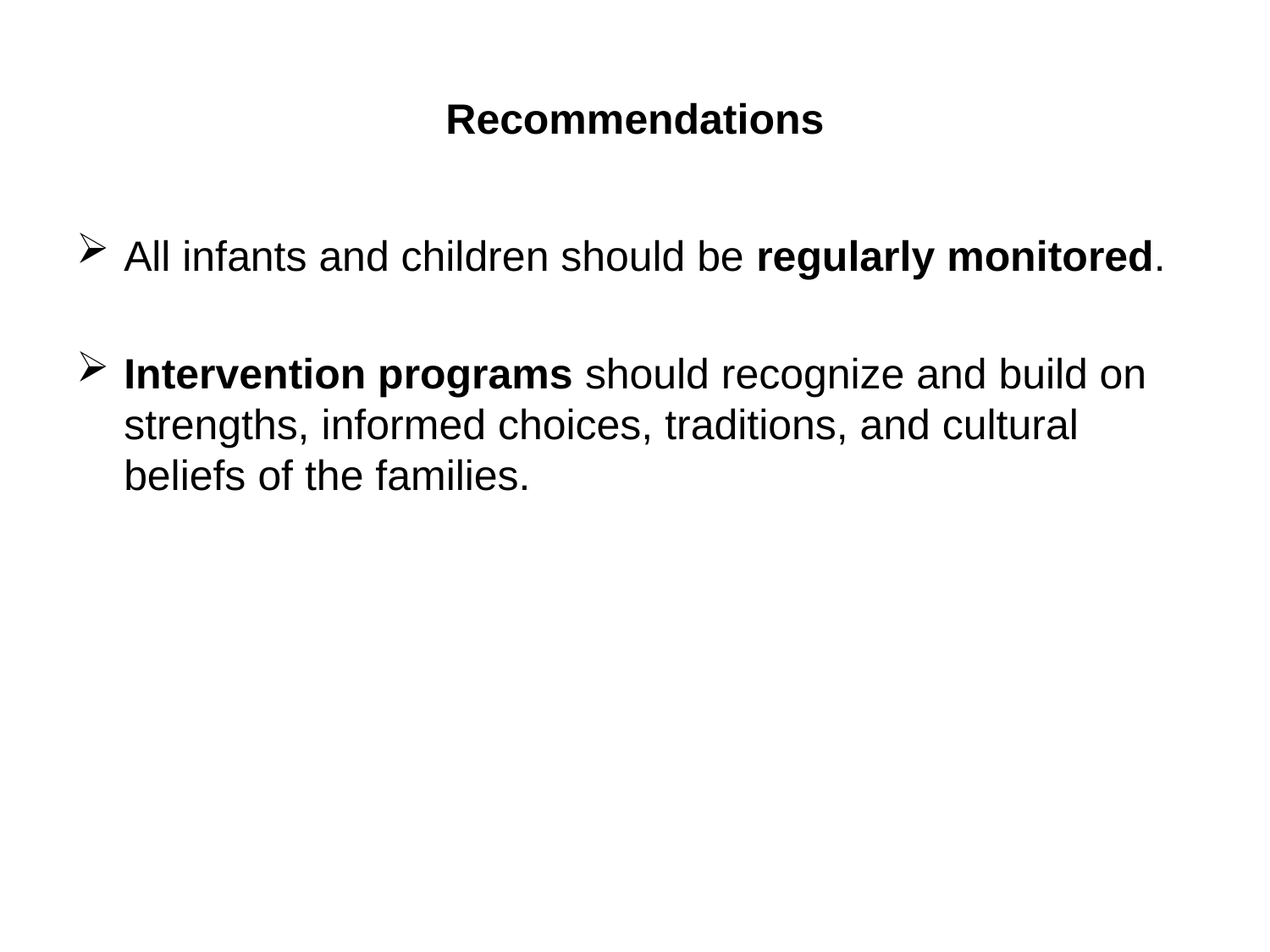

# Recommendations
All infants and children should be regularly monitored.

Intervention programs should recognize and build on strengths, informed choices, traditions, and cultural beliefs of the families.